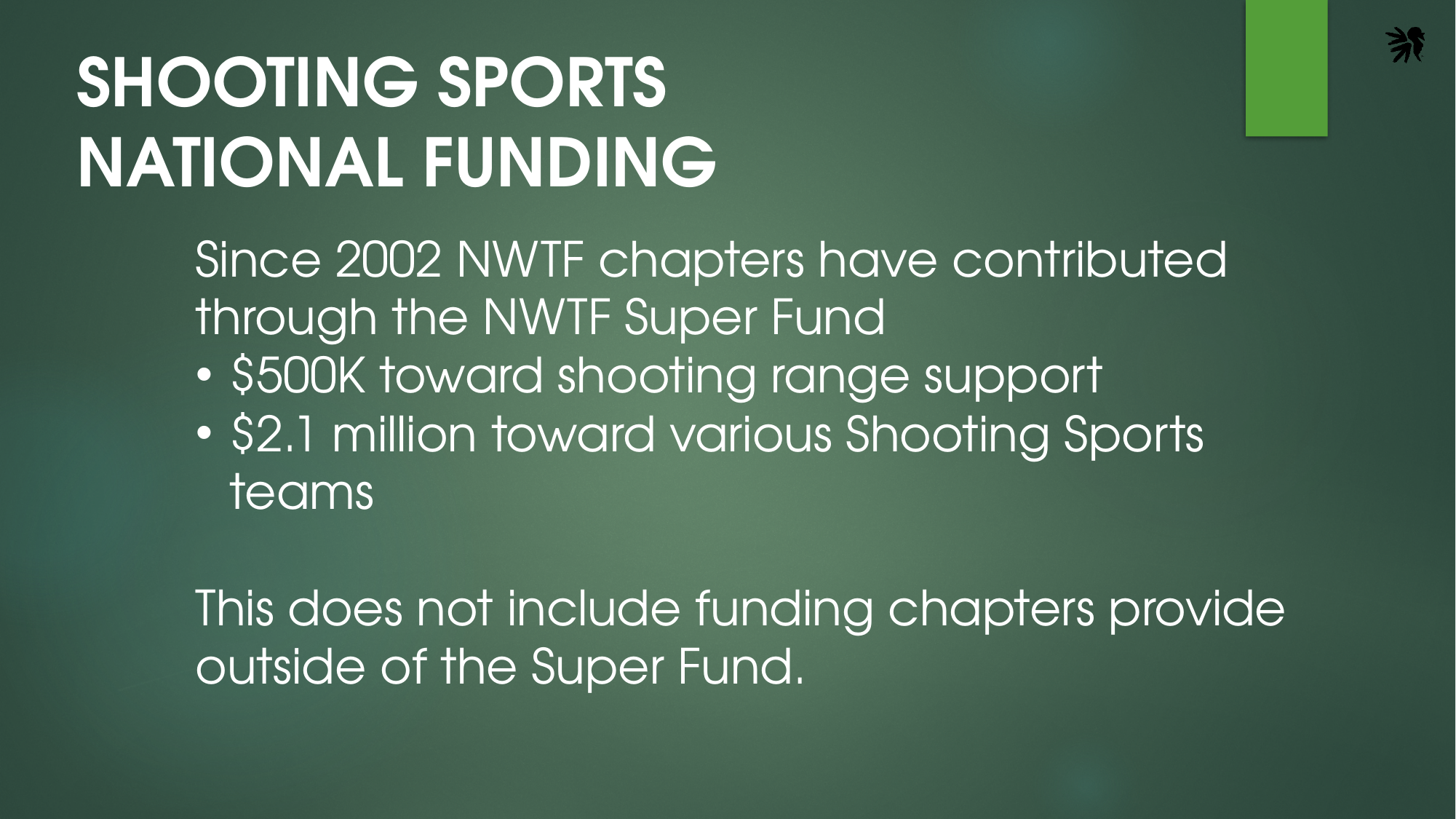

SHOOTING SPORTS NATIONAL FUNDING
Since 2002 NWTF chapters have contributed through the NWTF Super Fund
$500K toward shooting range support
$2.1 million toward various Shooting Sports teams

This does not include funding chapters provide outside of the Super Fund.